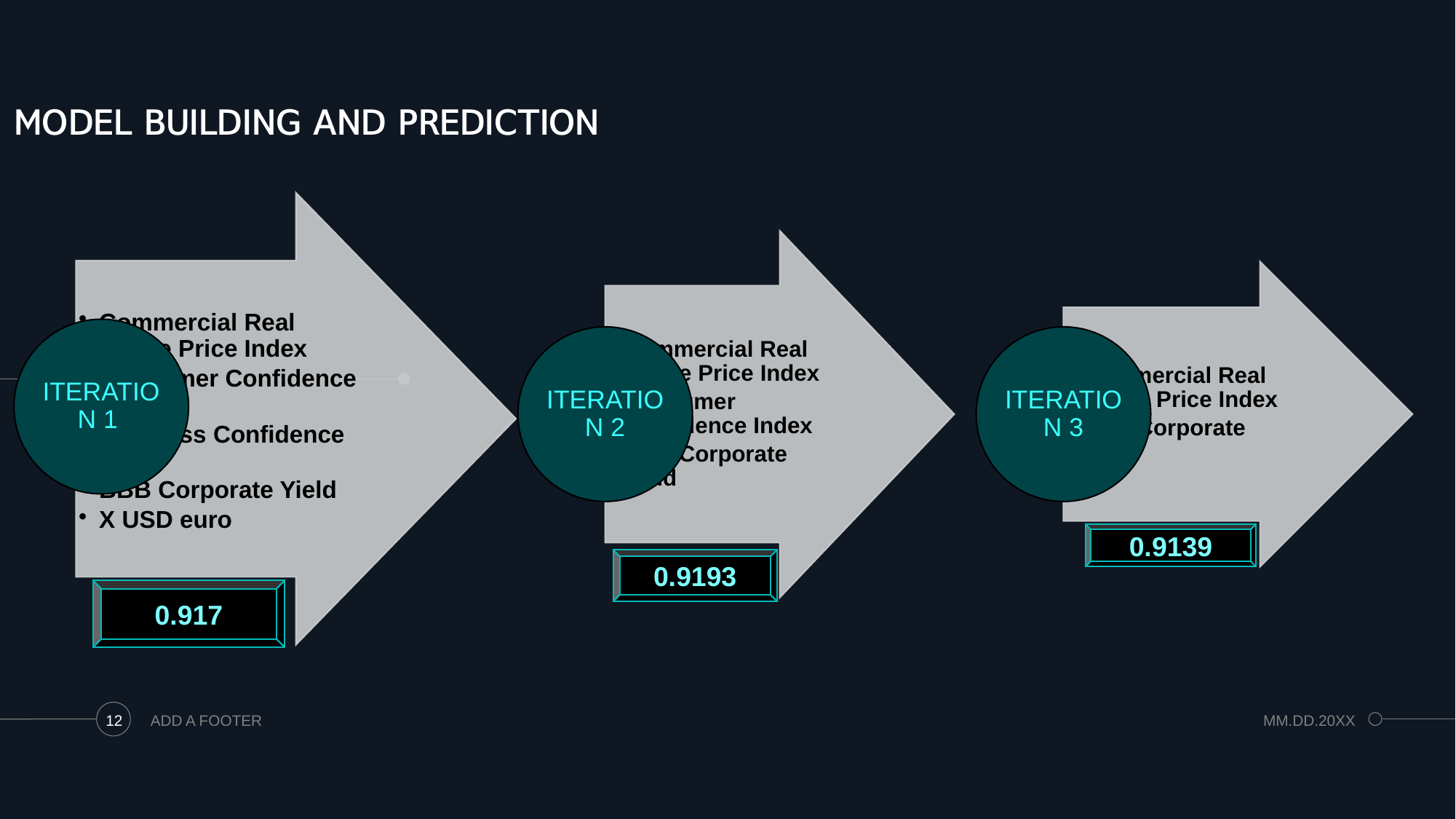

# MODEL BUILDING AND PREDICTION

Commercial Real Estate Price Index
Consumer Confidence Index
Business Confidence Index
BBB Corporate Yield
X USD euro

ITERATION 1
Commercial Real Estate Price Index
Consumer Confidence Index
BBB Corporate Yield
ITERATION 2
Commercial Real Estate Price Index
BBB Corporate Yield
ITERATION 3
0.9139
0.9193
0.917
ADD A FOOTER
MM.DD.20XX
12